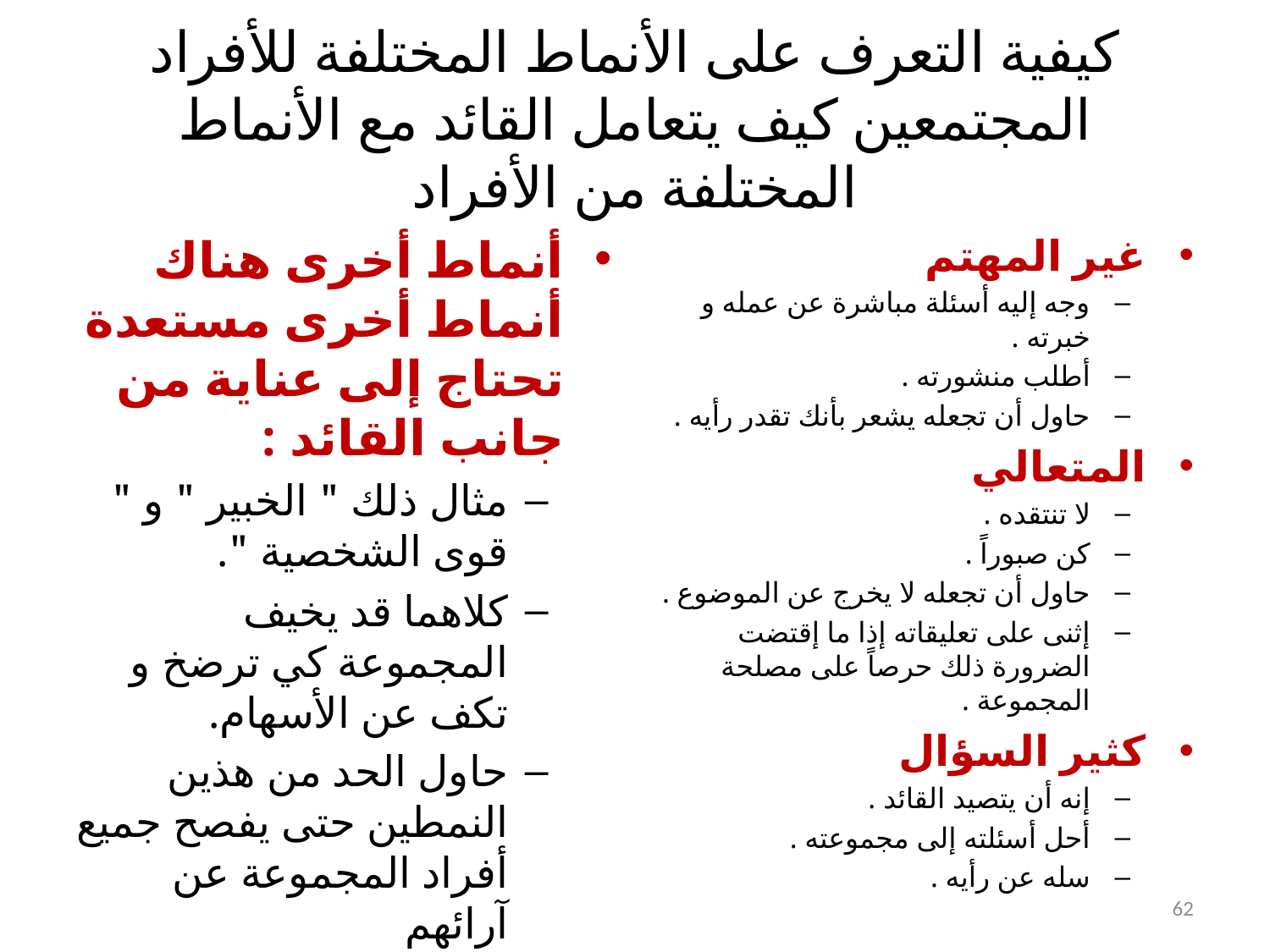

# كيفية التعرف على الأنماط المختلفة للأفراد المجتمعين كيف يتعامل القائد مع الأنماط المختلفة من الأفراد
أنماط أخرى هناك أنماط أخرى مستعدة تحتاج إلى عناية من جانب القائد :
مثال ذلك " الخبير " و " قوى الشخصية ".
كلاهما قد يخيف المجموعة كي ترضخ و تكف عن الأسهام.
حاول الحد من هذين النمطين حتى يفصح جميع أفراد المجموعة عن آرائهم
غير المهتم
وجه إليه أسئلة مباشرة عن عمله و خبرته .
أطلب منشورته .
حاول أن تجعله يشعر بأنك تقدر رأيه .
المتعالي
لا تنتقده .
كن صبوراً .
حاول أن تجعله لا يخرج عن الموضوع .
إثنى على تعليقاته إذا ما إقتضت الضرورة ذلك حرصاً على مصلحة المجموعة .
كثير السؤال
إنه أن يتصيد القائد .
أحل أسئلته إلى مجموعته .
سله عن رأيه .

62